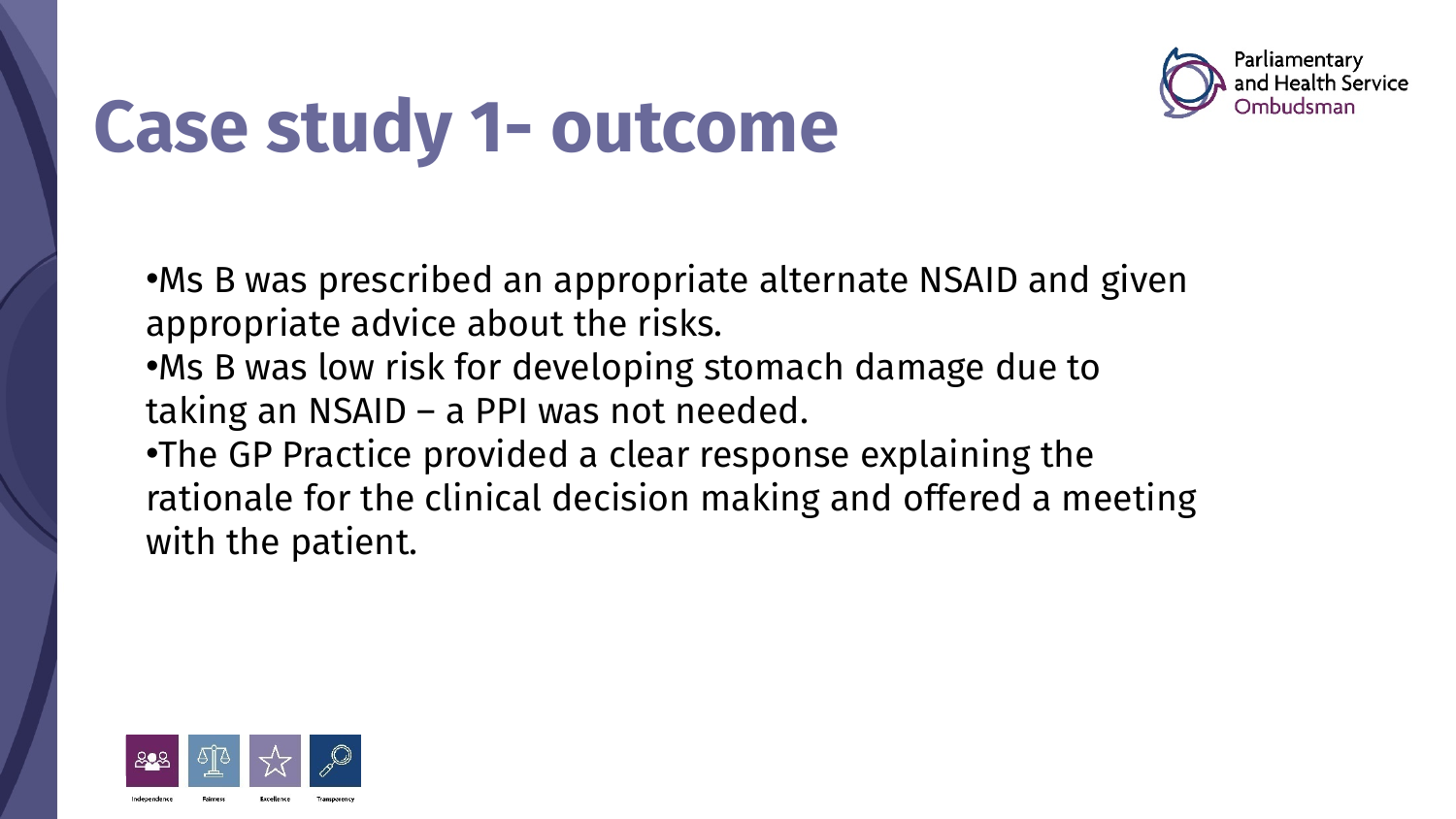

# Case study 1- outcome
Ms B was prescribed an appropriate alternate NSAID and given appropriate advice about the risks.
Ms B was low risk for developing stomach damage due to taking an NSAID – a PPI was not needed.
The GP Practice provided a clear response explaining the rationale for the clinical decision making and offered a meeting with the patient.